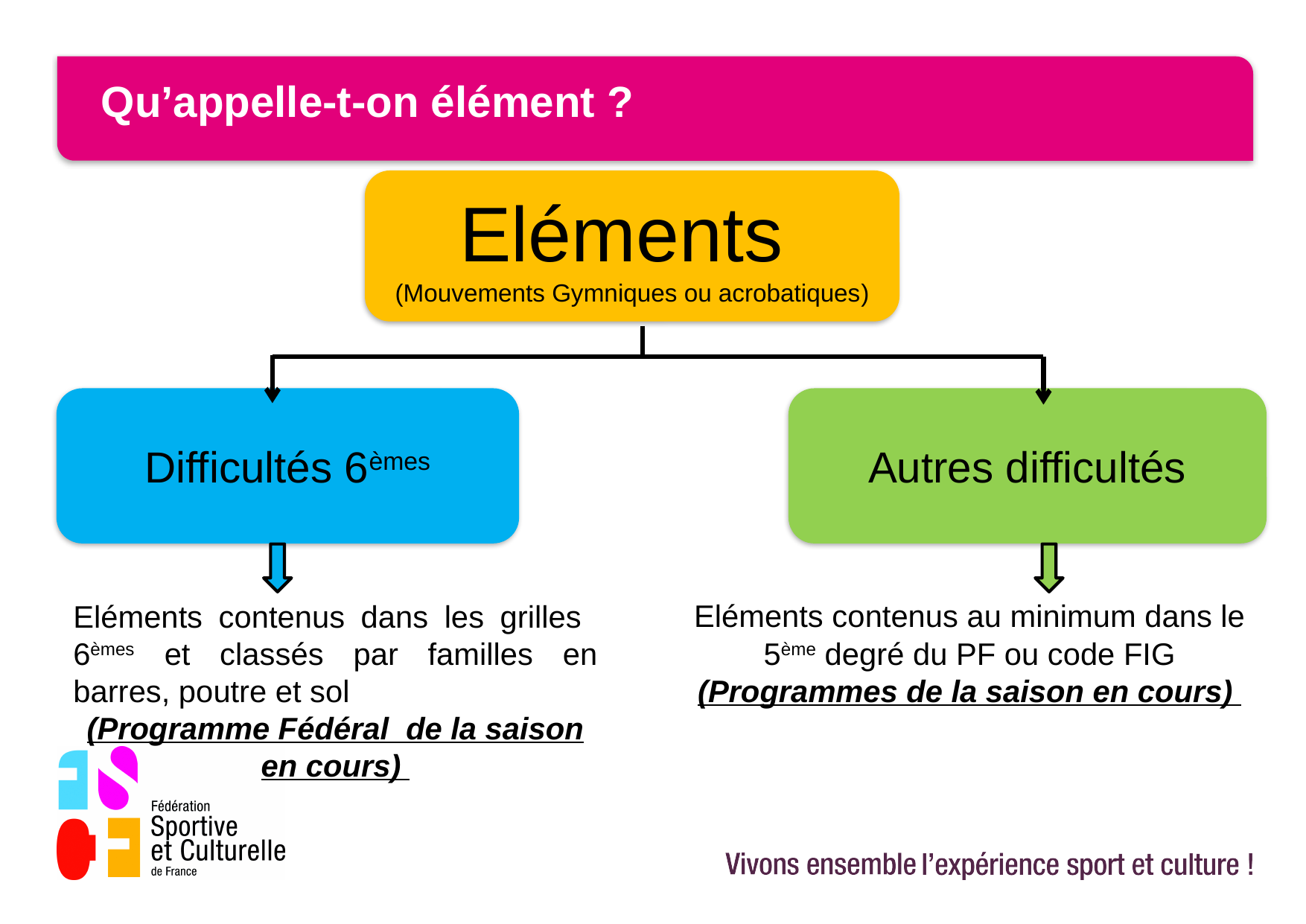

# Qu’appelle-t-on élément ?
Eléments
(Mouvements Gymniques ou acrobatiques)
Autres difficultés
Difficultés 6èmes

Eléments contenus dans les grilles  6èmes et classés par familles en barres, poutre et sol
(Programme Fédéral  de la saison en cours)
Eléments contenus au minimum dans le 5ème degré du PF ou code FIG
(Programmes de la saison en cours)